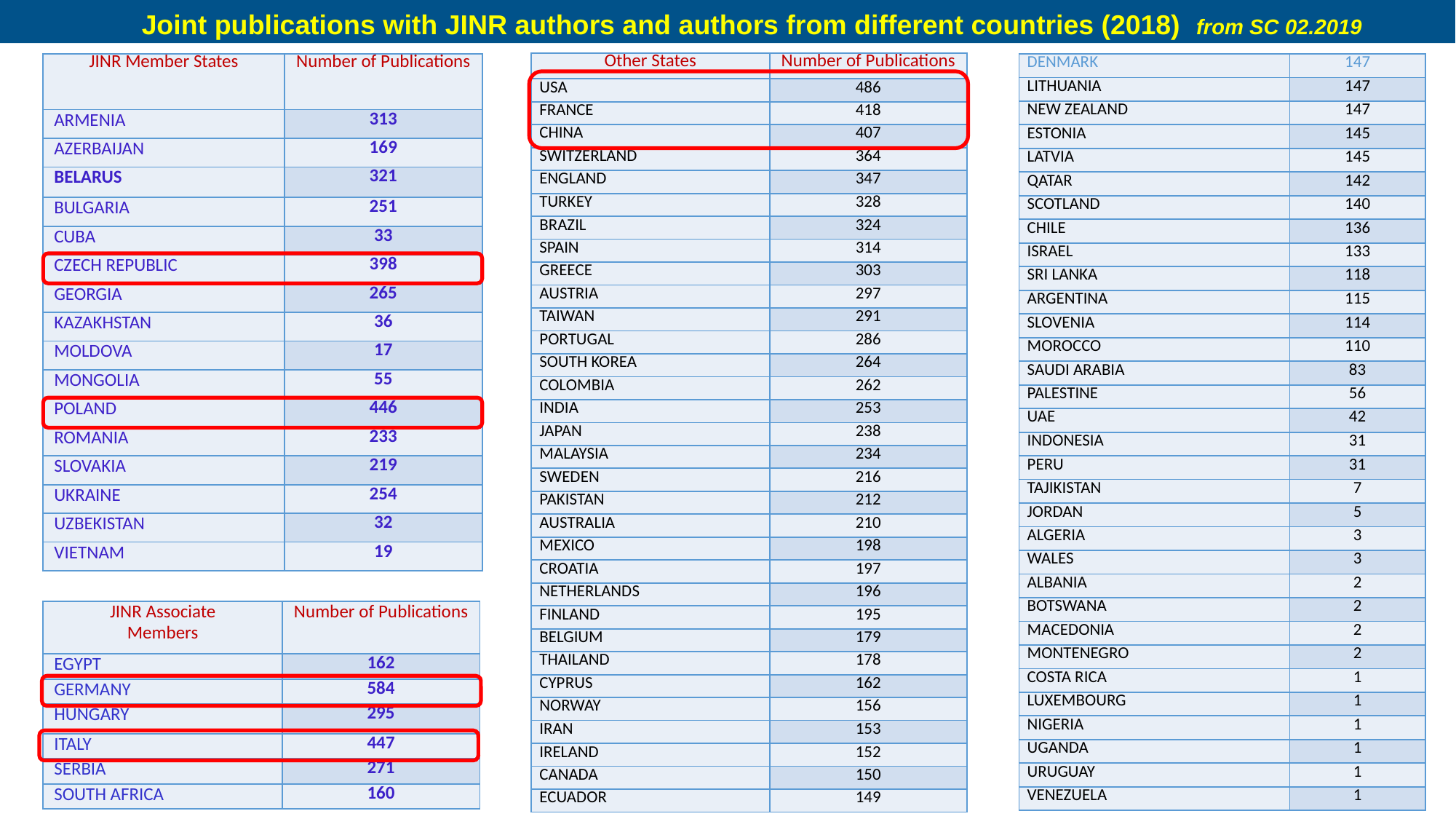

Joint publications with JINR authors and authors from different countries (2018)  from SC 02.2019
| Other States | Number of Publications |
| --- | --- |
| USA | 486 |
| FRANCE | 418 |
| CHINA | 407 |
| SWITZERLAND | 364 |
| ENGLAND | 347 |
| TURKEY | 328 |
| BRAZIL | 324 |
| SPAIN | 314 |
| GREECE | 303 |
| AUSTRIA | 297 |
| TAIWAN | 291 |
| PORTUGAL | 286 |
| SOUTH KOREA | 264 |
| COLOMBIA | 262 |
| INDIA | 253 |
| JAPAN | 238 |
| MALAYSIA | 234 |
| SWEDEN | 216 |
| PAKISTAN | 212 |
| AUSTRALIA | 210 |
| MEXICO | 198 |
| CROATIA | 197 |
| NETHERLANDS | 196 |
| FINLAND | 195 |
| BELGIUM | 179 |
| THAILAND | 178 |
| CYPRUS | 162 |
| NORWAY | 156 |
| IRAN | 153 |
| IRELAND | 152 |
| CANADA | 150 |
| ECUADOR | 149 |
| JINR Member States | Number of Publications |
| --- | --- |
| ARMENIA | 313 |
| AZERBAIJAN | 169 |
| BELARUS | 321 |
| BULGARIA | 251 |
| CUBA | 33 |
| CZECH REPUBLIC | 398 |
| GEORGIA | 265 |
| KAZAKHSTAN | 36 |
| MOLDOVA | 17 |
| MONGOLIA | 55 |
| POLAND | 446 |
| ROMANIA | 233 |
| SLOVAKIA | 219 |
| UKRAINE | 254 |
| UZBEKISTAN | 32 |
| VIETNAM | 19 |
| DENMARK | 147 |
| --- | --- |
| LITHUANIA | 147 |
| NEW ZEALAND | 147 |
| ESTONIA | 145 |
| LATVIA | 145 |
| QATAR | 142 |
| SCOTLAND | 140 |
| CHILE | 136 |
| ISRAEL | 133 |
| SRI LANKA | 118 |
| ARGENTINA | 115 |
| SLOVENIA | 114 |
| MOROCCO | 110 |
| SAUDI ARABIA | 83 |
| PALESTINE | 56 |
| UAE | 42 |
| INDONESIA | 31 |
| PERU | 31 |
| TAJIKISTAN | 7 |
| JORDAN | 5 |
| ALGERIA | 3 |
| WALES | 3 |
| ALBANIA | 2 |
| BOTSWANA | 2 |
| MACEDONIA | 2 |
| MONTENEGRO | 2 |
| COSTA RICA | 1 |
| LUXEMBOURG | 1 |
| NIGERIA | 1 |
| UGANDA | 1 |
| URUGUAY | 1 |
| VENEZUELA | 1 |

| JINR Associate Members | Number of Publications |
| --- | --- |
| EGYPT | 162 |
| GERMANY | 584 |
| HUNGARY | 295 |
| ITALY | 447 |
| SERBIA | 271 |
| SOUTH AFRICA | 160 |

23